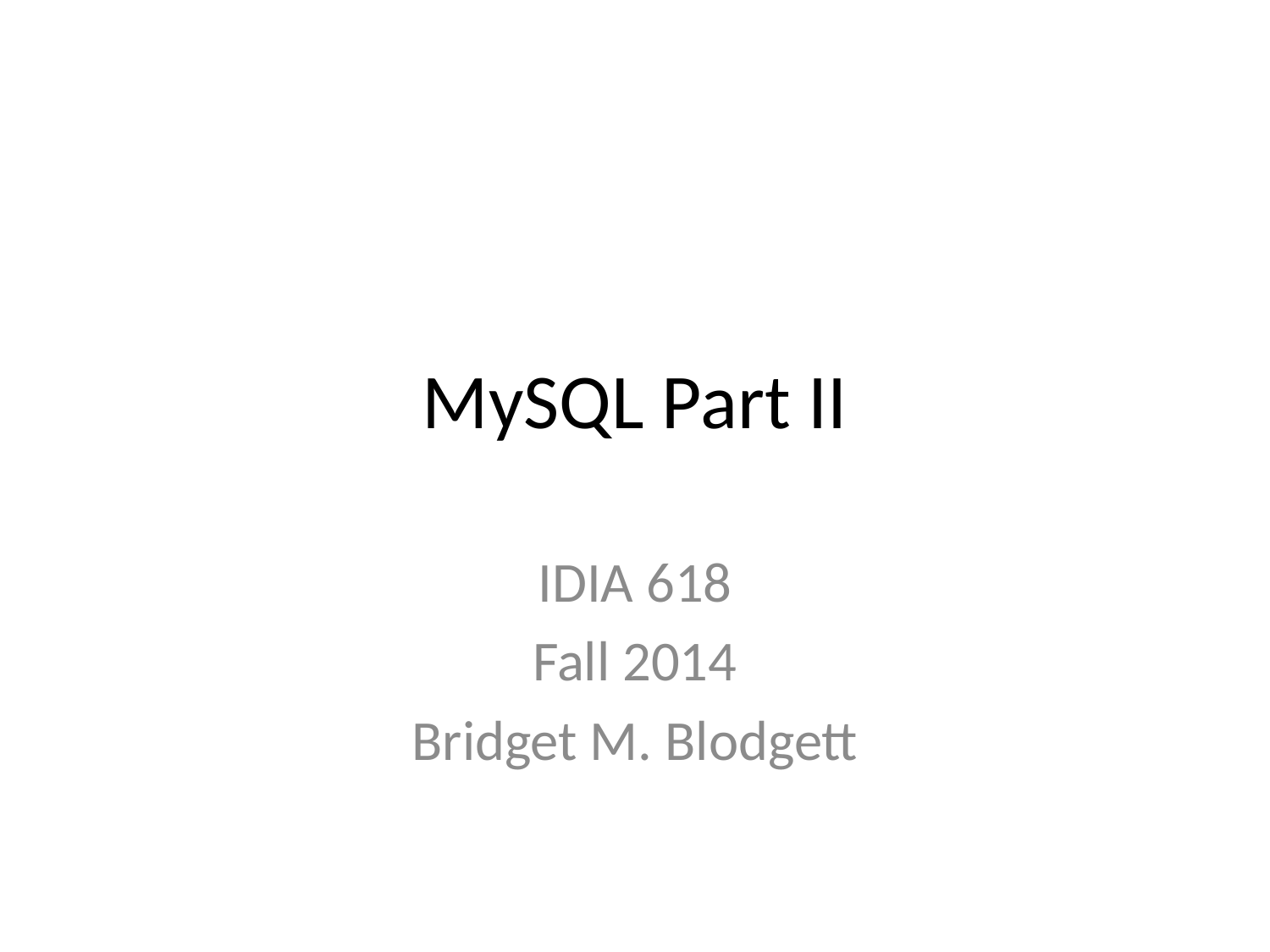

# MySQL Part II
IDIA 618
Fall 2014
Bridget M. Blodgett